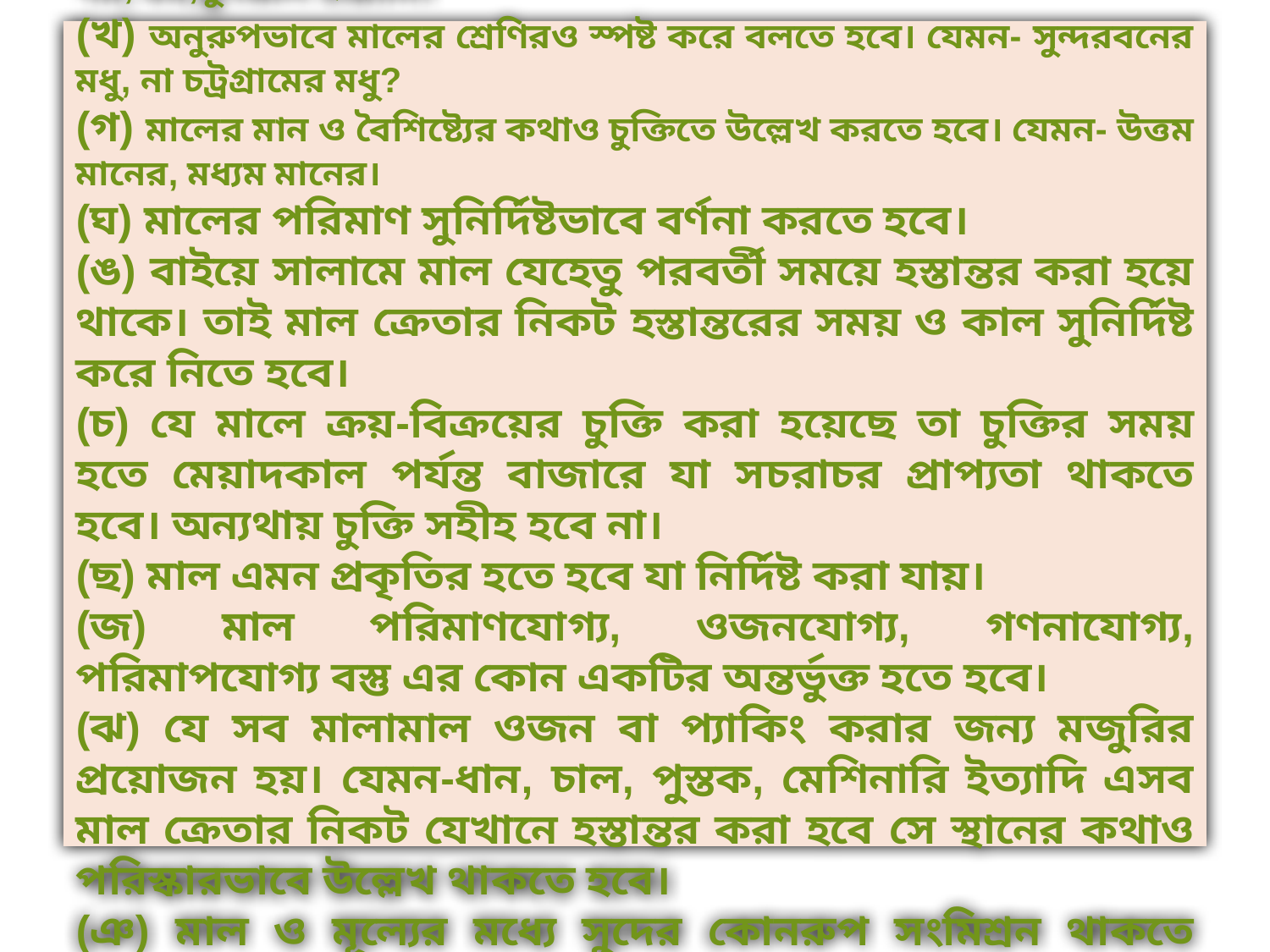

৩। মালের সাথে সম্পর্কিত শর্তাবলীঃ
(ক) মালের প্রকৃতি তথা সুনির্দিষ্টভাবে উল্লেখ করতে হবে। যেমন- ধান, পাট, গম, যব,মুগডাল ইত্যাদি।
(খ) অনুরুপভাবে মালের শ্রেণিরও স্পষ্ট করে বলতে হবে। যেমন- সুন্দরবনের মধু, না চট্রগ্রামের মধু?
(গ) মালের মান ও বৈশিষ্ট্যের কথাও চুক্তিতে উল্লেখ করতে হবে। যেমন- উত্তম মানের, মধ্যম মানের।
(ঘ) মালের পরিমাণ সুনির্দিষ্টভাবে বর্ণনা করতে হবে।
(ঙ) বাইয়ে সালামে মাল যেহেতু পরবর্তী সময়ে হস্তান্তর করা হয়ে থাকে। তাই মাল ক্রেতার নিকট হস্তান্তরের সময় ও কাল সুনির্দিষ্ট করে নিতে হবে।
(চ) যে মালে ক্রয়-বিক্রয়ের চুক্তি করা হয়েছে তা চুক্তির সময় হতে মেয়াদকাল পর্যন্ত বাজারে যা সচরাচর প্রাপ্যতা থাকতে হবে। অন্যথায় চুক্তি সহীহ হবে না।
(ছ) মাল এমন প্রকৃতির হতে হবে যা নির্দিষ্ট করা যায়।
(জ) মাল পরিমাণযোগ্য, ওজনযোগ্য, গণনাযোগ্য, পরিমাপযোগ্য বস্তু এর কোন একটির অন্তর্ভুক্ত হতে হবে।
(ঝ) যে সব মালামাল ওজন বা প্যাকিং করার জন্য মজুরির প্রয়োজন হয়। যেমন-ধান, চাল, পুস্তক, মেশিনারি ইত্যাদি এসব মাল ক্রেতার নিকট যেখানে হস্তান্তর করা হবে সে স্থানের কথাও পরিস্কারভাবে উল্লেখ থাকতে হবে।
(ঞ) মাল ও মূল্যের মধ্যে সুদের কোনরুপ সংমিশ্রন থাকতে পারবে না।